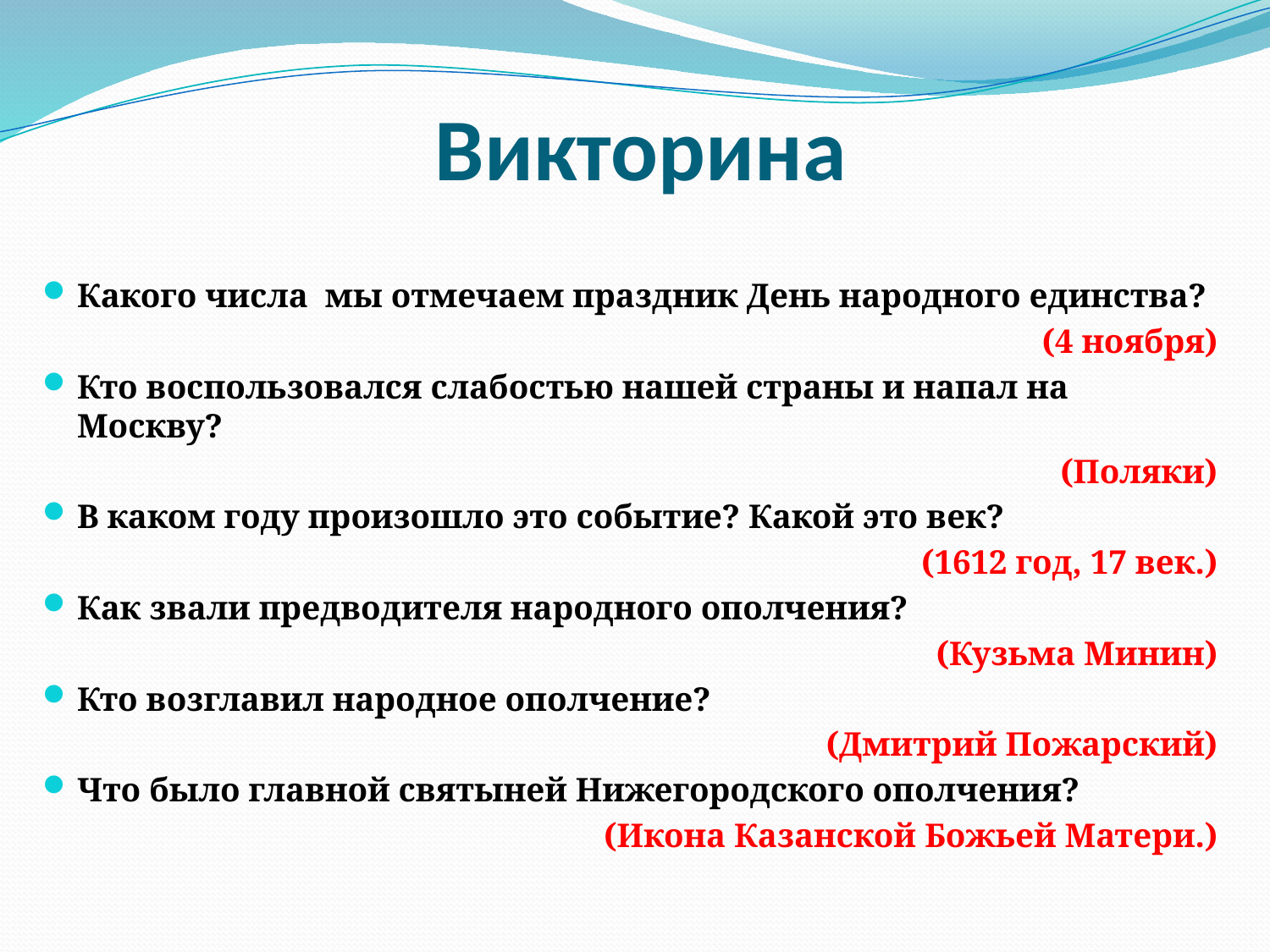

# Викторина
Какого числа  мы отмечаем праздник День народного единства?
 (4 ноября)
Кто воспользовался слабостью нашей страны и напал на Москву?
(Поляки)
В каком году произошло это событие? Какой это век?
(1612 год, 17 век.)
Как звали предводителя народного ополчения?
(Кузьма Минин)
Кто возглавил народное ополчение?
(Дмитрий Пожарский)
Что было главной святыней Нижегородского ополчения?
(Икона Казанской Божьей Матери.)